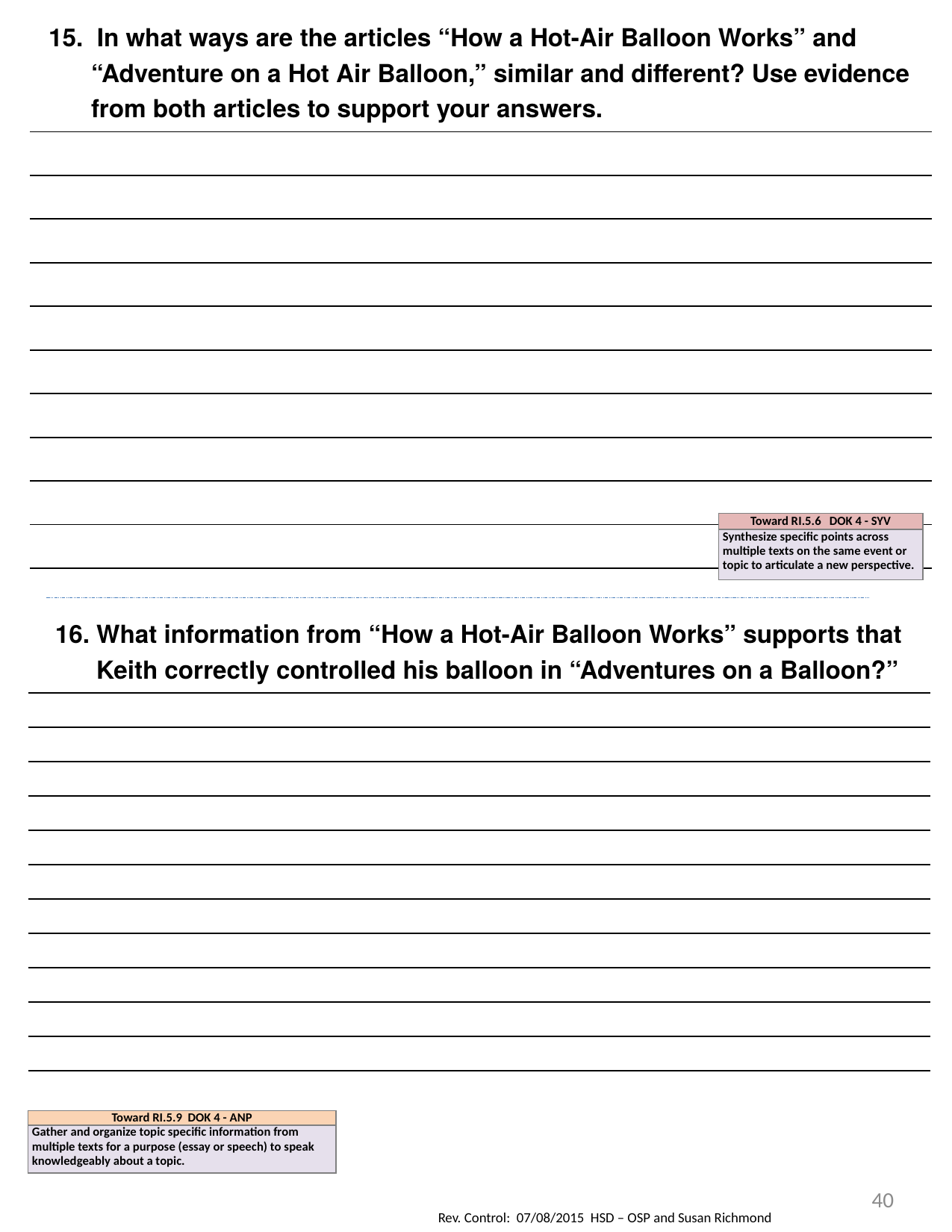

| 15. In what ways are the articles “How a Hot-Air Balloon Works” and “Adventure on a Hot Air Balloon,” similar and different? Use evidence from both articles to support your answers. |
| --- |
|  |
|  |
|  |
|  |
|  |
|  |
|  |
|  |
|  |
|  |
| Toward RI.5.6 DOK 4 - SYV |
| --- |
| Synthesize specific points across multiple texts on the same event or topic to articulate a new perspective. |
| 16. What information from “How a Hot-Air Balloon Works” supports that Keith correctly controlled his balloon in “Adventures on a Balloon?” |
| --- |
|  |
|  |
|  |
|  |
|  |
|  |
|  |
|  |
|  |
|  |
|  |
| Toward RI.5.9 DOK 4 - ANP |
| --- |
| Gather and organize topic specific information from multiple texts for a purpose (essay or speech) to speak knowledgeably about a topic. |
40